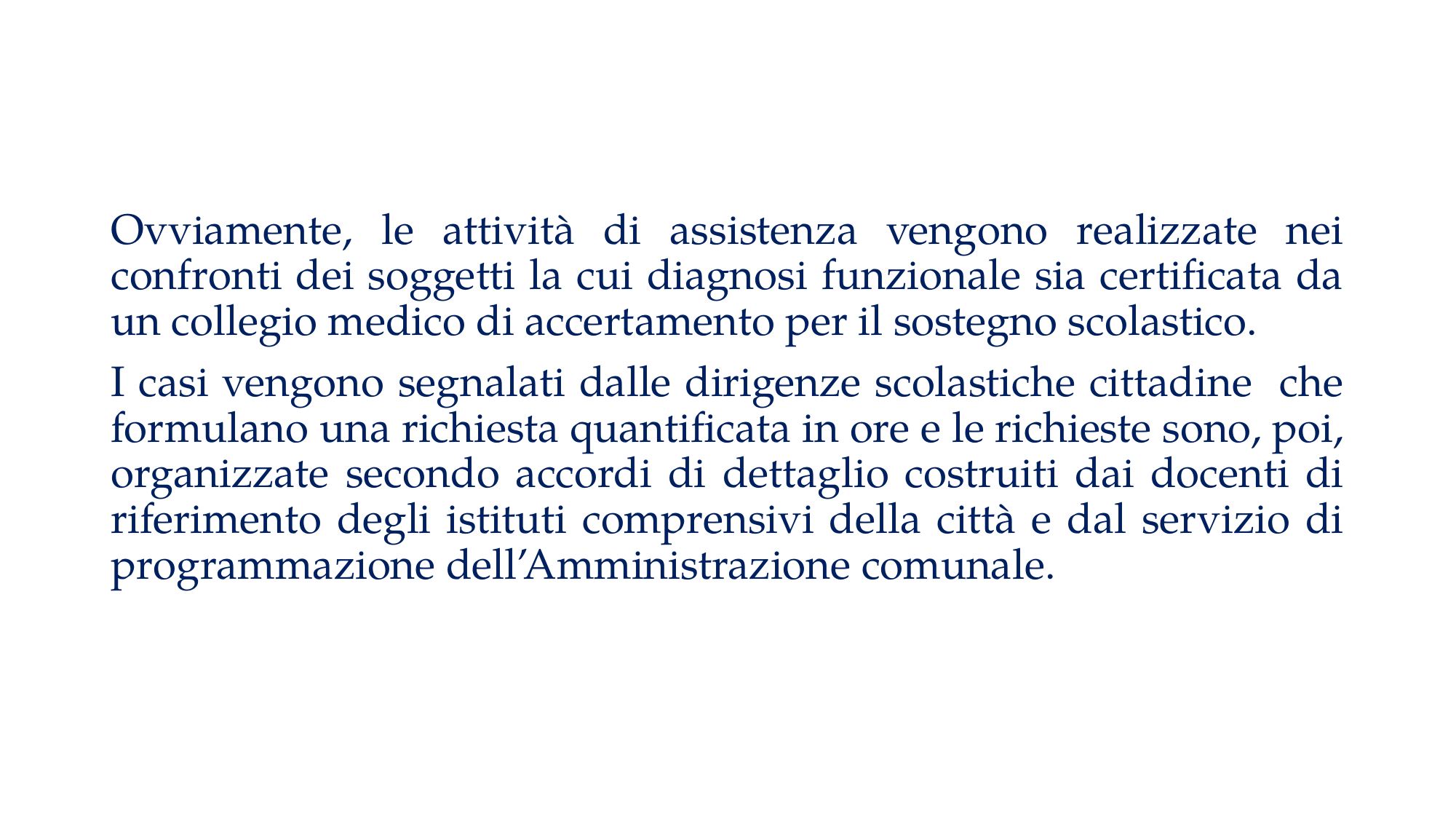

Ovviamente, le attività di assistenza vengono realizzate nei confronti dei soggetti la cui diagnosi funzionale sia certificata da un collegio medico di accertamento per il sostegno scolastico.
I casi vengono segnalati dalle dirigenze scolastiche cittadine  che formulano una richiesta quantificata in ore e le richieste sono, poi, organizzate secondo accordi di dettaglio costruiti dai docenti di riferimento degli istituti comprensivi della città e dal servizio di programmazione dell’Amministrazione comunale.